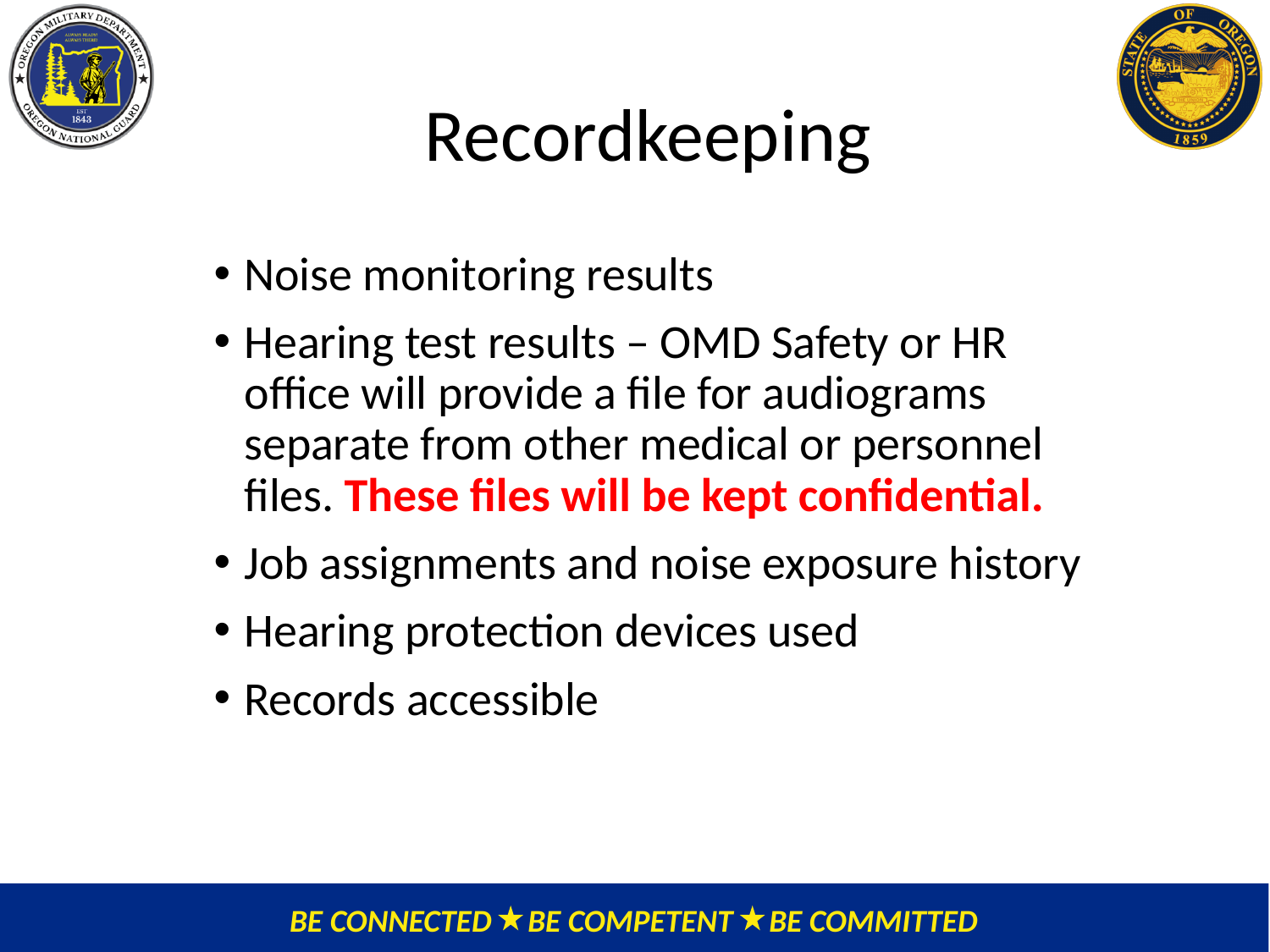

# Recordkeeping
Noise monitoring results
Hearing test results – OMD Safety or HR office will provide a file for audiograms separate from other medical or personnel files. These files will be kept confidential.
Job assignments and noise exposure history
Hearing protection devices used
Records accessible